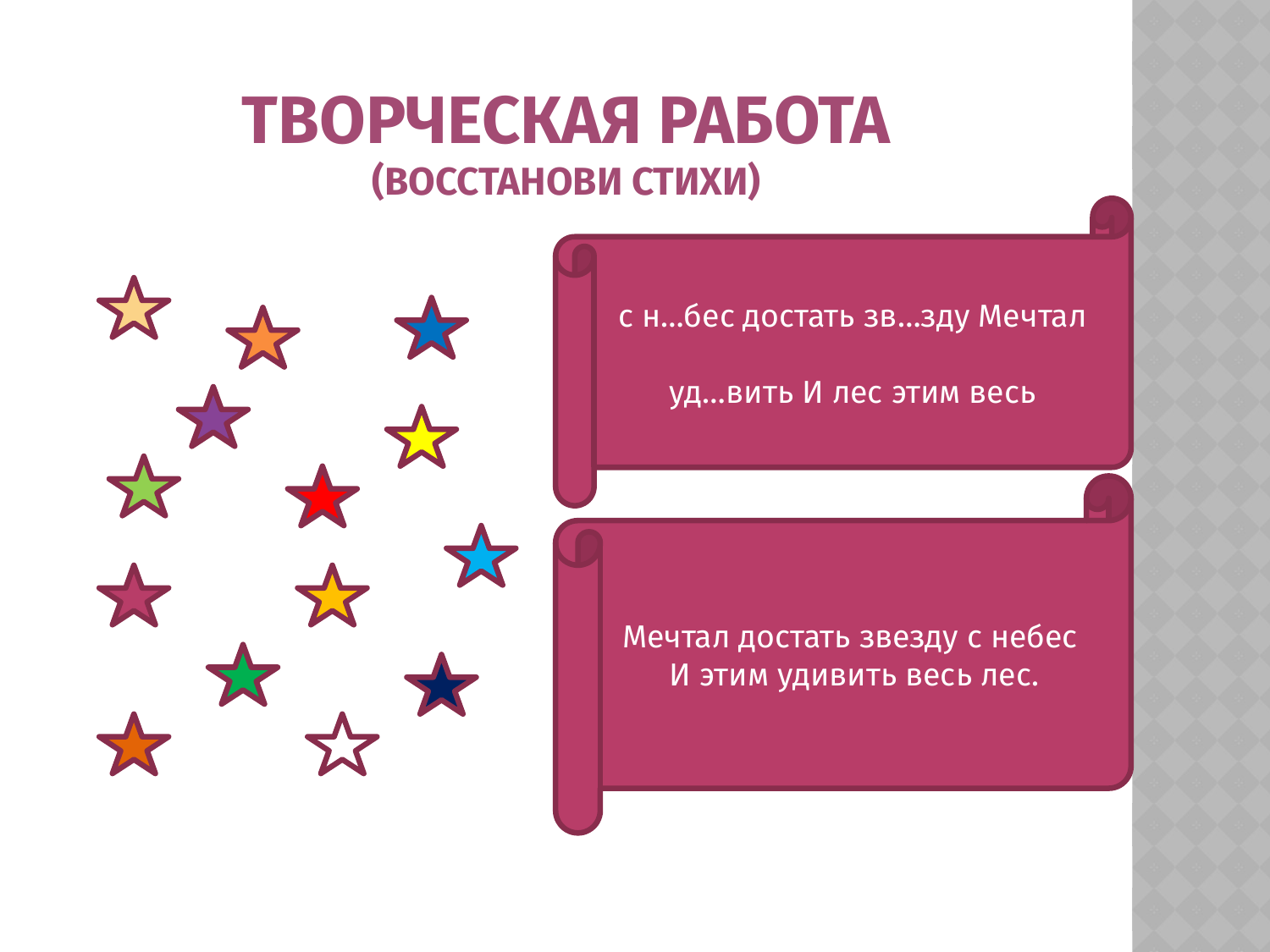

# Творческая работа (восстанови стихи)
с н…бес достать зв…зду Мечтал

уд…вить И лес этим весь

Мечтал достать звезду с небес
И этим удивить весь лес.